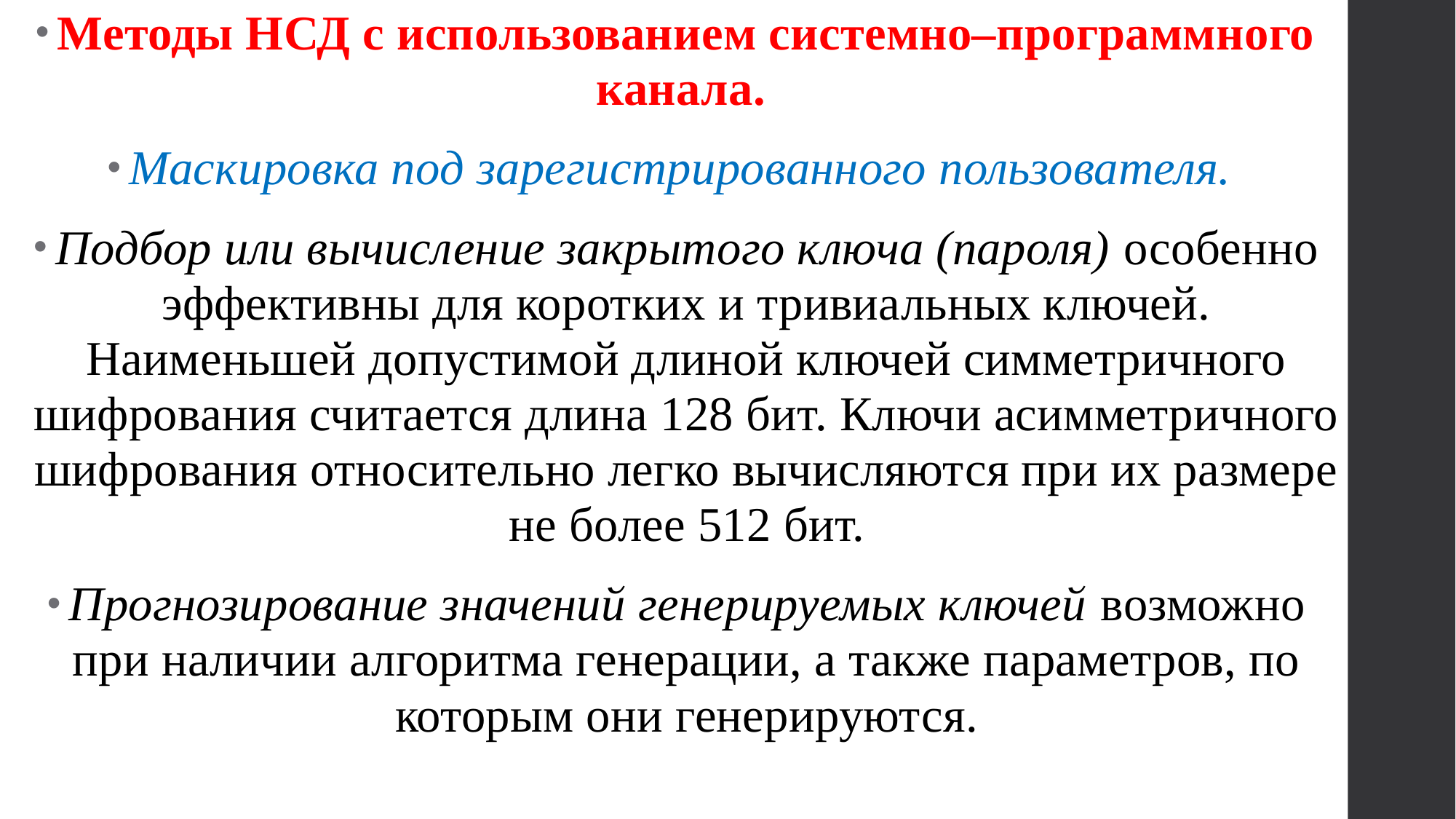

Методы НСД с использованием системно–программного канала.
Маскировка под зарегистрированного пользователя.
Подбор или вычисление закрытого ключа (пароля) особенно эффективны для коротких и тривиальных ключей. Наименьшей допустимой длиной ключей симметричного шифрования считается длина 128 бит. Ключи асимметричного шифрования относительно легко вычисляются при их размере не более 512 бит.
Прогнозирование значений генерируемых ключей возможно при наличии алгоритма генерации, а также параметров, по которым они генерируются.